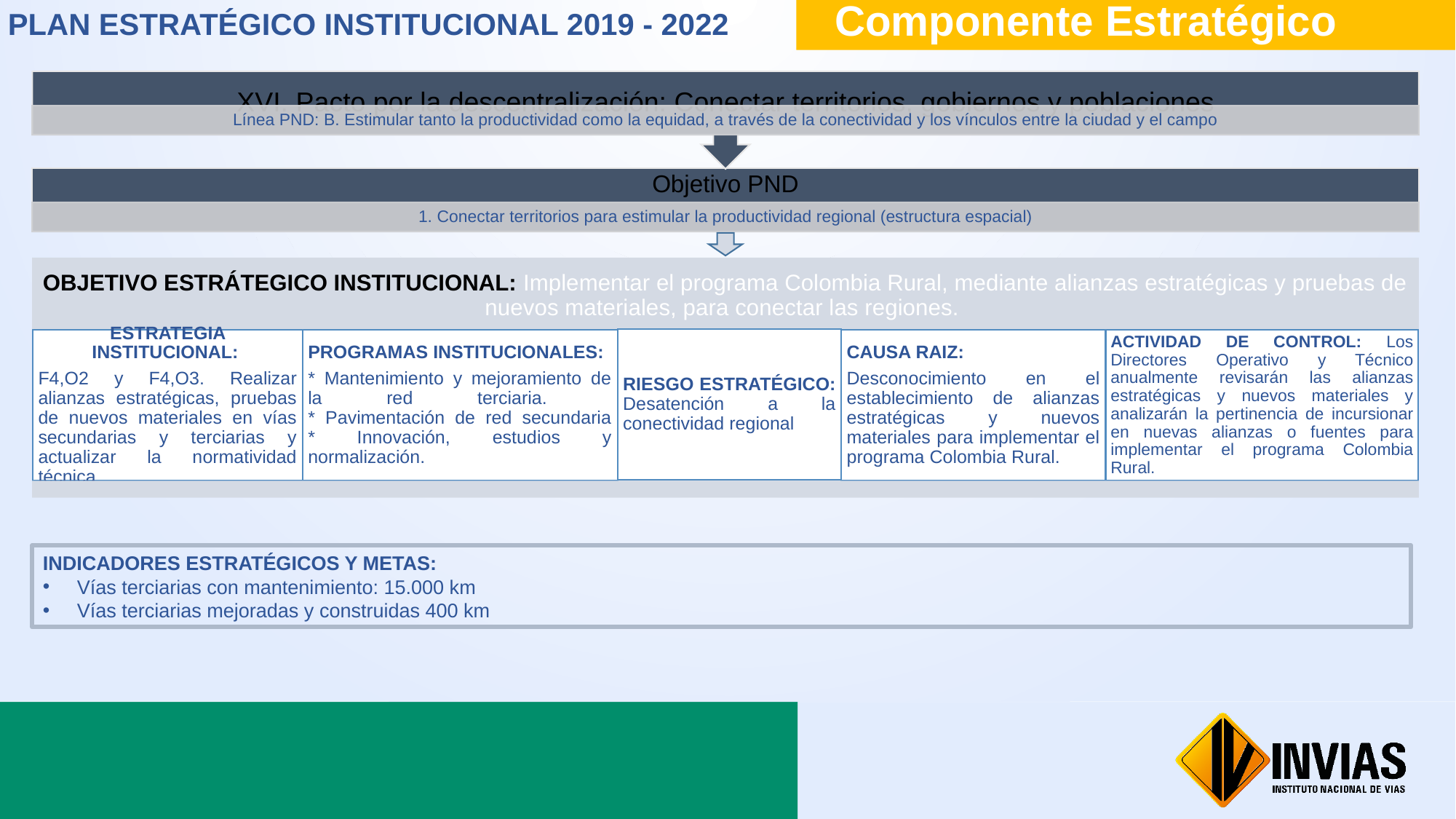

Componente Estratégico

PLAN ESTRATÉGICO INSTITUCIONAL 2019 - 2022
Objetivo PND
1. Conectar territorios para estimular la productividad regional (estructura espacial)
XVI. Pacto por la descentralización: Conectar territorios, gobiernos y poblaciones
Línea PND: B. Estimular tanto la productividad como la equidad, a través de la conectividad y los vínculos entre la ciudad y el campo

OBJETIVO ESTRÁTEGICO INSTITUCIONAL: Implementar el programa Colombia Rural, mediante alianzas estratégicas y pruebas de nuevos materiales, para conectar las regiones.
ESTRATEGIA INSTITUCIONAL:
F4,O2 y F4,O3. Realizar alianzas estratégicas, pruebas de nuevos materiales en vías secundarias y terciarias y actualizar la normatividad técnica
PROGRAMAS INSTITUCIONALES:
* Mantenimiento y mejoramiento de la red terciaria.
* Pavimentación de red secundaria
* Innovación, estudios y normalización.
RIESGO ESTRATÉGICO: Desatención a la conectividad regional
CAUSA RAIZ:
Desconocimiento en el establecimiento de alianzas estratégicas y nuevos materiales para implementar el programa Colombia Rural.
ACTIVIDAD DE CONTROL: Los Directores Operativo y Técnico anualmente revisarán las alianzas estratégicas y nuevos materiales y analizarán la pertinencia de incursionar en nuevas alianzas o fuentes para implementar el programa Colombia Rural.
INDICADORES ESTRATÉGICOS Y METAS:
Vías terciarias con mantenimiento: 15.000 km
Vías terciarias mejoradas y construidas 400 km